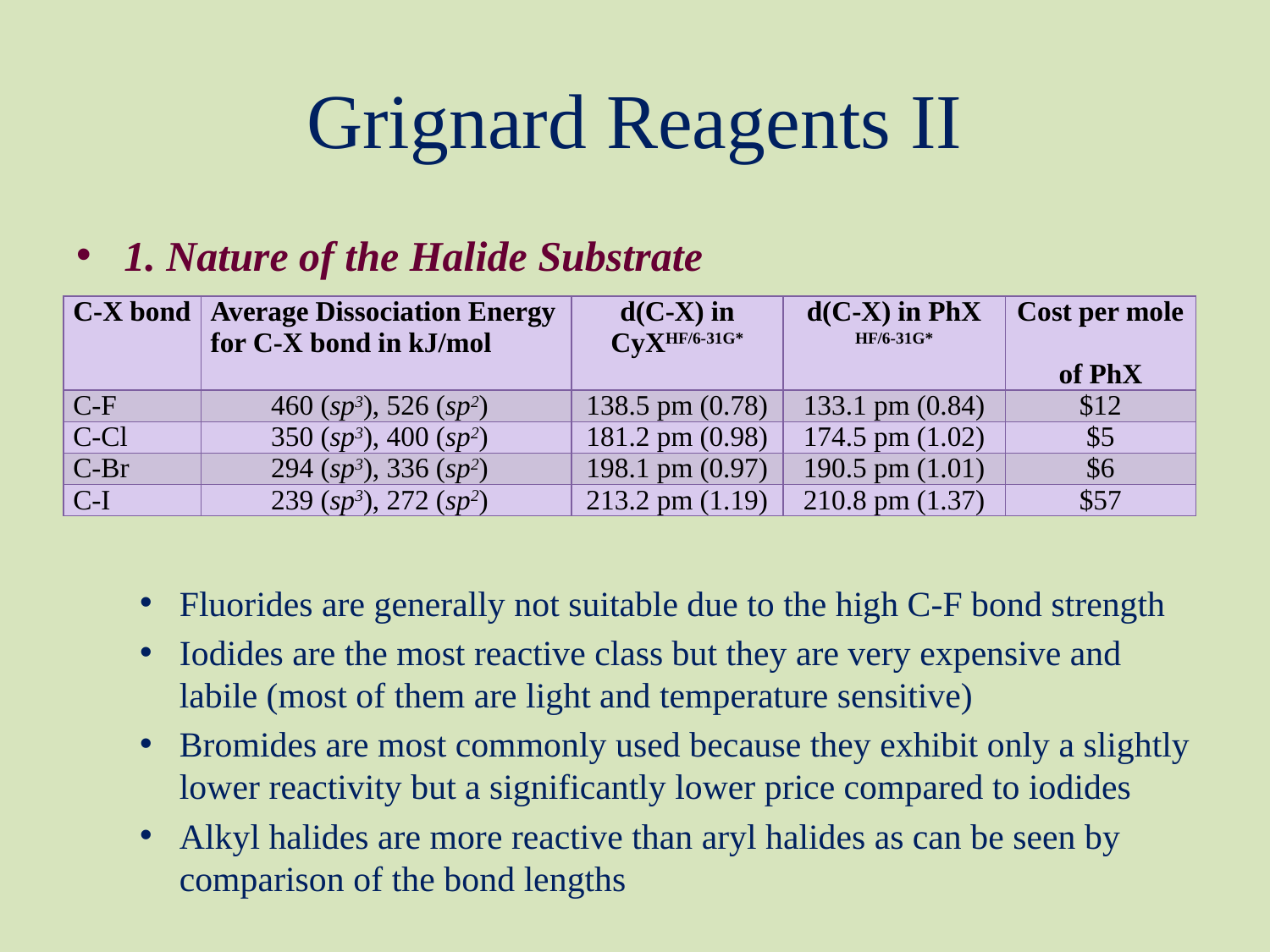

# Grignard Reagents II
1. Nature of the Halide Substrate

Fluorides are generally not suitable due to the high C-F bond strength
Iodides are the most reactive class but they are very expensive and labile (most of them are light and temperature sensitive)
Bromides are most commonly used because they exhibit only a slightly lower reactivity but a significantly lower price compared to iodides
Alkyl halides are more reactive than aryl halides as can be seen by comparison of the bond lengths

| C-X bond | Average Dissociation Energy for C-X bond in kJ/mol | d(C-X) in CyXHF/6-31G\* | d(C-X) in PhX HF/6-31G\* | Cost per mole of PhX |
| --- | --- | --- | --- | --- |
| C-F | 460 (sp3), 526 (sp2) | 138.5 pm (0.78) | 133.1 pm (0.84) | $12 |
| C-Cl | 350 (sp3), 400 (sp2) | 181.2 pm (0.98) | 174.5 pm (1.02) | $5 |
| C-Br | 294 (sp3), 336 (sp2) | 198.1 pm (0.97) | 190.5 pm (1.01) | $6 |
| C-I | 239 (sp3), 272 (sp2) | 213.2 pm (1.19) | 210.8 pm (1.37) | $57 |